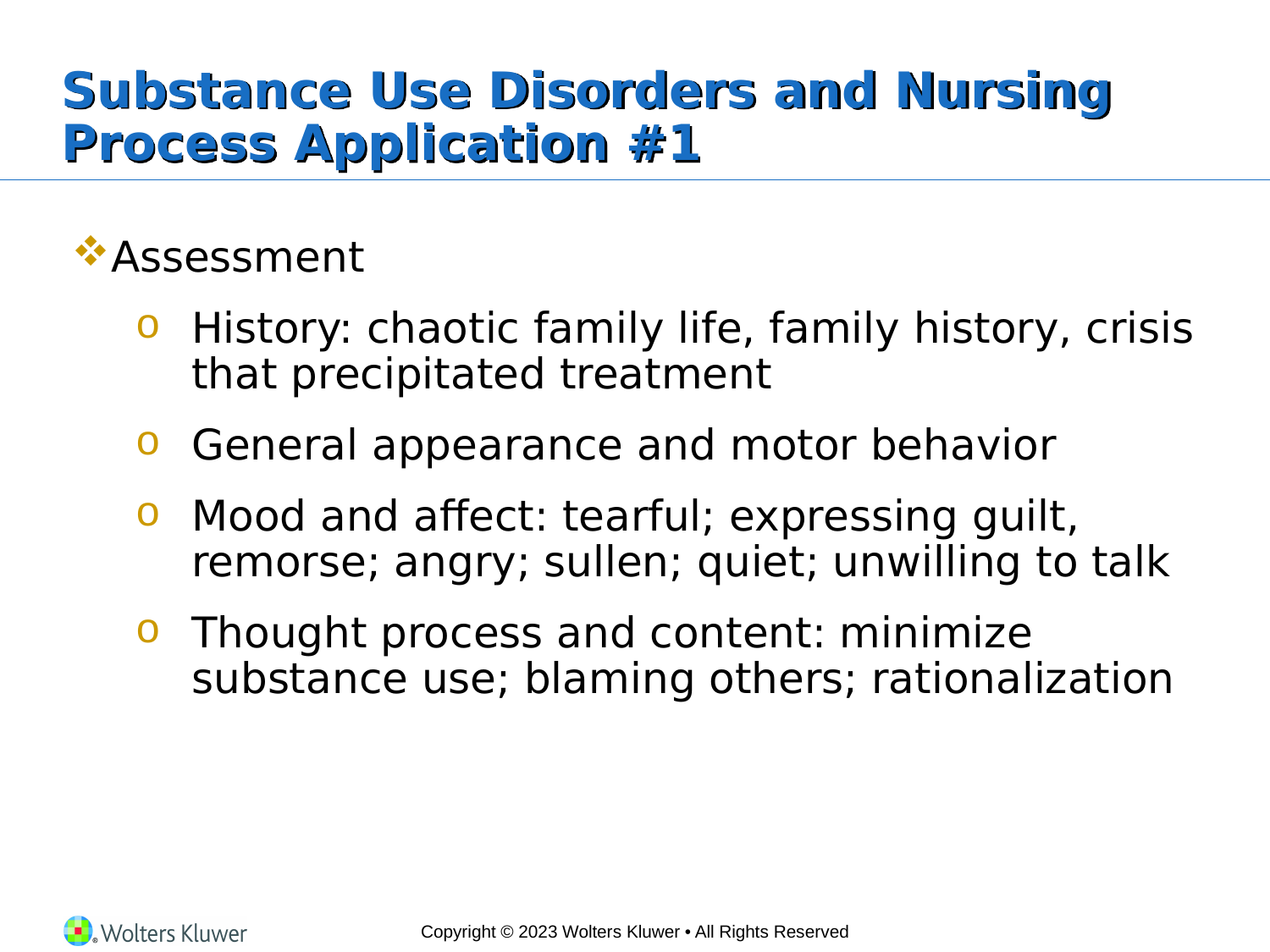

# Substance Use Disorders and Nursing Process Application #1
Assessment
History: chaotic family life, family history, crisis that precipitated treatment
General appearance and motor behavior
Mood and affect: tearful; expressing guilt, remorse; angry; sullen; quiet; unwilling to talk
Thought process and content: minimize substance use; blaming others; rationalization